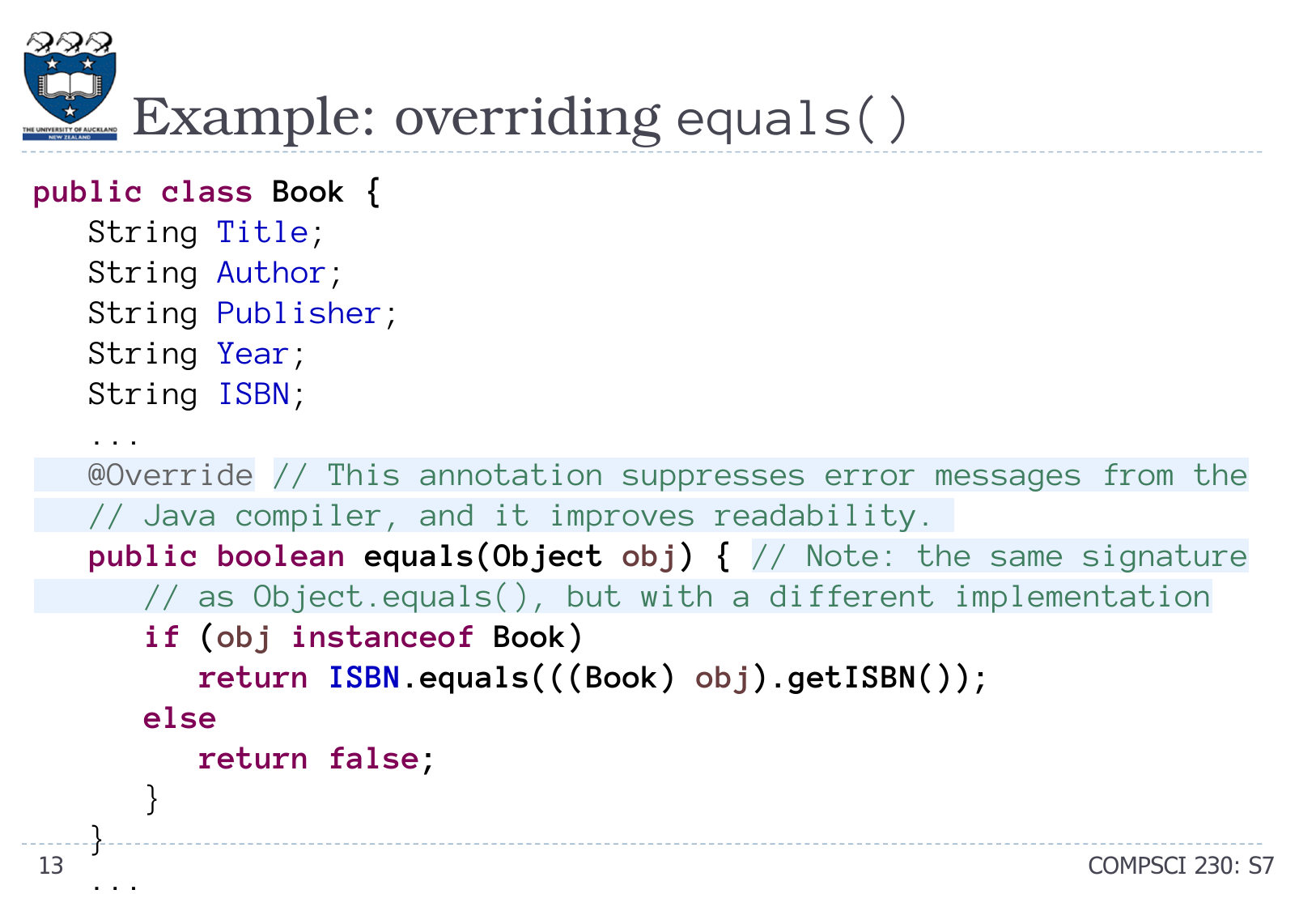

# Example: overriding equals()
public class Book {
   String Title;
   String Author;
   String Publisher;
   String Year;
   String ISBN;
   ...
   @Override // This annotation suppresses error messages from the
   // Java compiler, and it improves readability.
   public boolean equals(Object obj) { // Note: the same signature
      // as Object.equals(), but with a different implementation
      if (obj instanceof Book)
         return ISBN.equals(((Book) obj).getISBN());
      else
         return false;
      }
   }
   ...

13
COMPSCI 230: S7